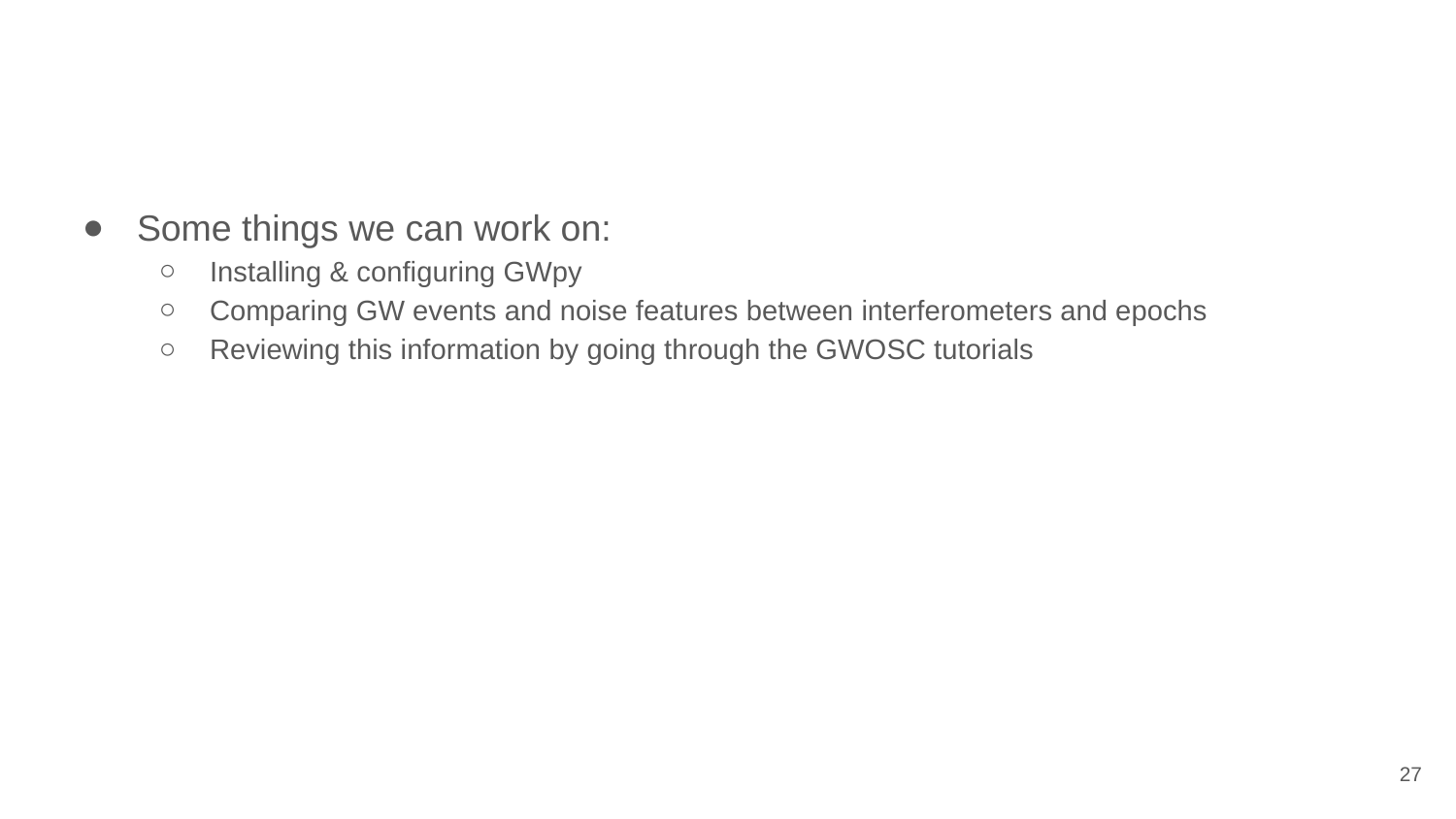

Some things we can work on:
Installing & configuring GWpy
Comparing GW events and noise features between interferometers and epochs
Reviewing this information by going through the GWOSC tutorials
27